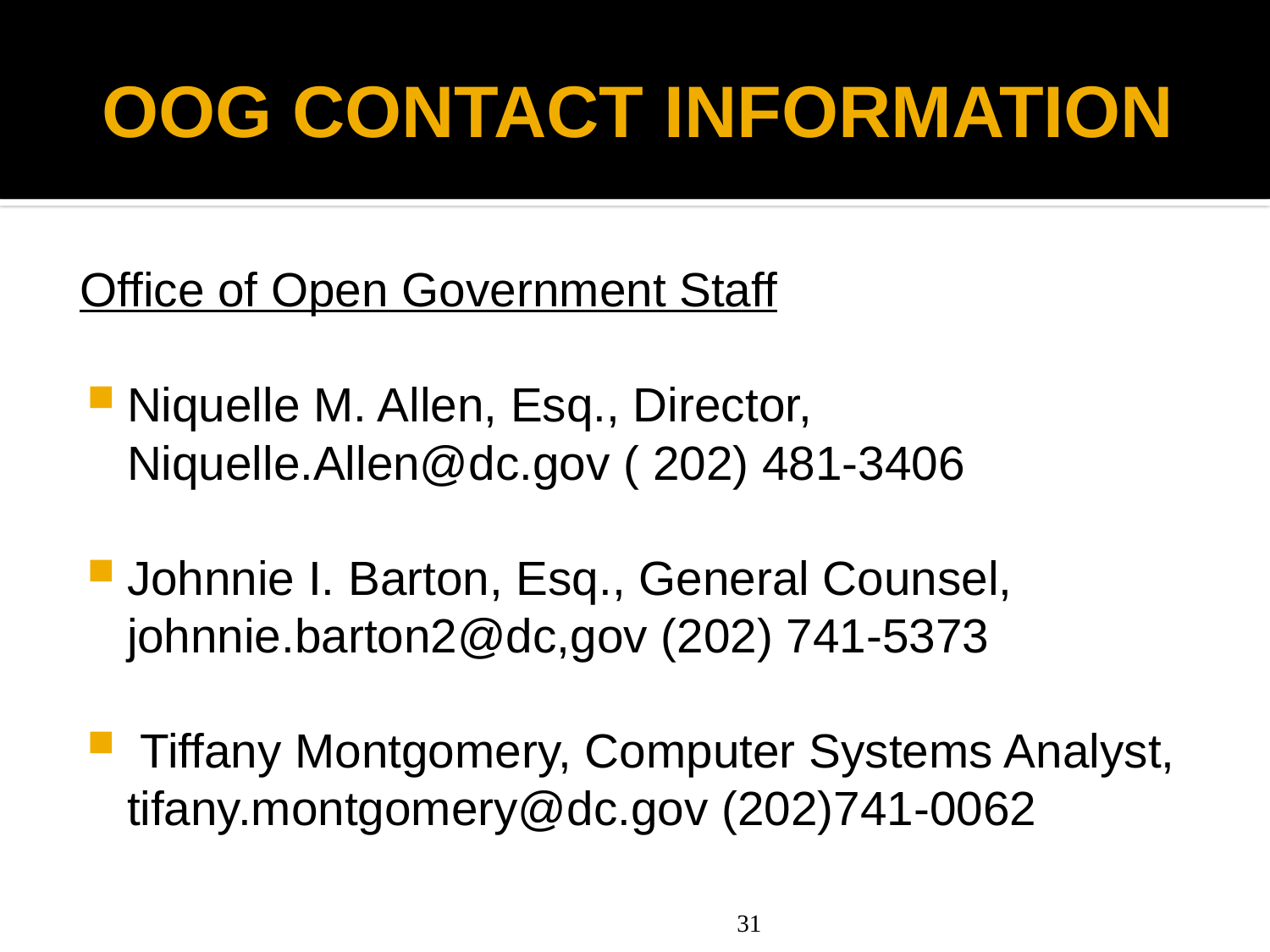

# OOG CONTACT INFORMATION
Office of Open Government Staff

Niquelle M. Allen, Esq., Director, Niquelle.Allen@dc.gov ( 202) 481-3406

Johnnie I. Barton, Esq., General Counsel, johnnie.barton2@dc,gov (202) 741-5373

 Tiffany Montgomery, Computer Systems Analyst, tifany.montgomery@dc.gov (202)741-0062
31